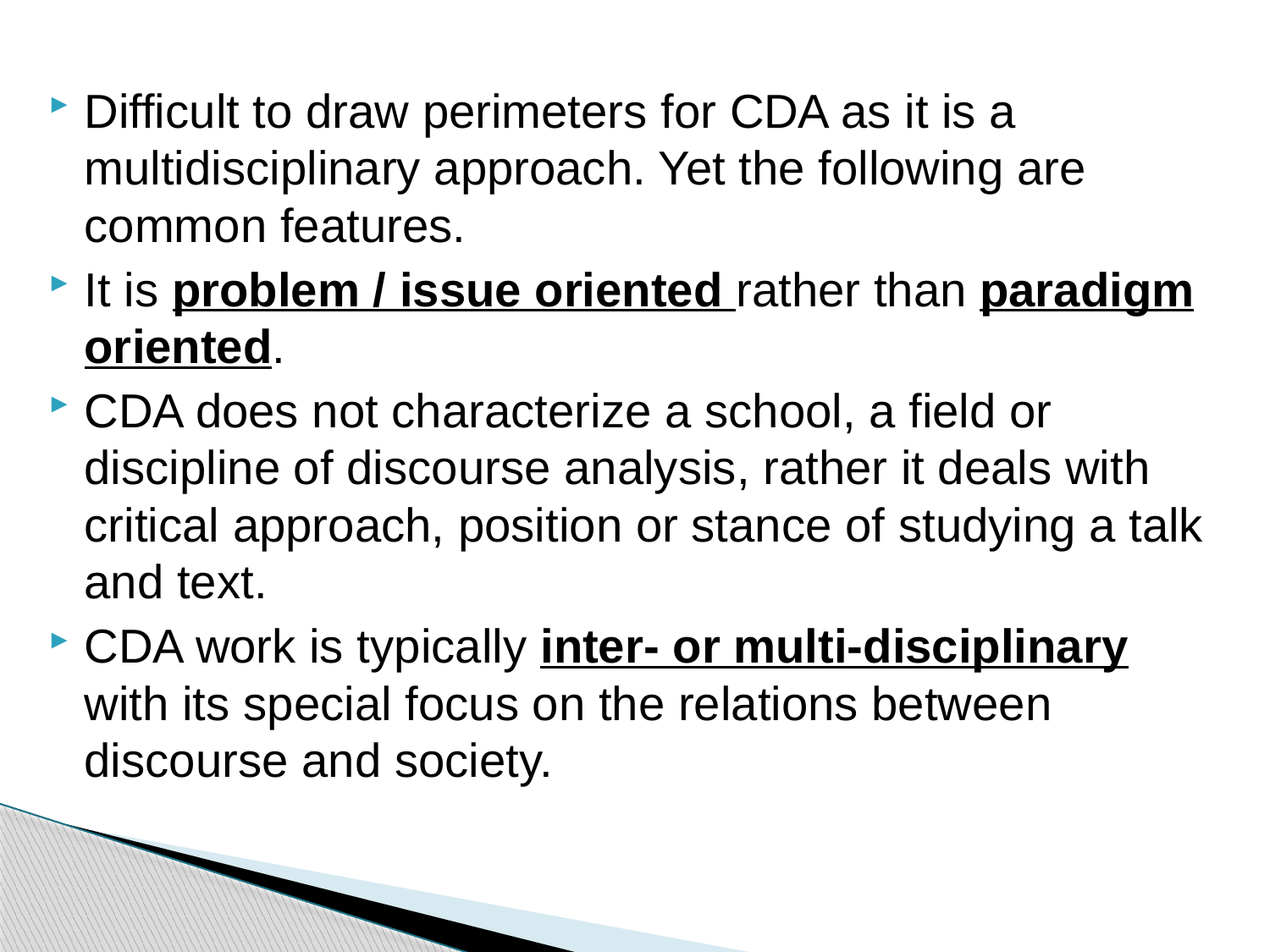

Difficult to draw perimeters for CDA as it is a multidisciplinary approach. Yet the following are common features.
It is problem / issue oriented rather than paradigm oriented.
CDA does not characterize a school, a field or discipline of discourse analysis, rather it deals with critical approach, position or stance of studying a talk and text.
CDA work is typically inter- or multi-disciplinary with its special focus on the relations between discourse and society.